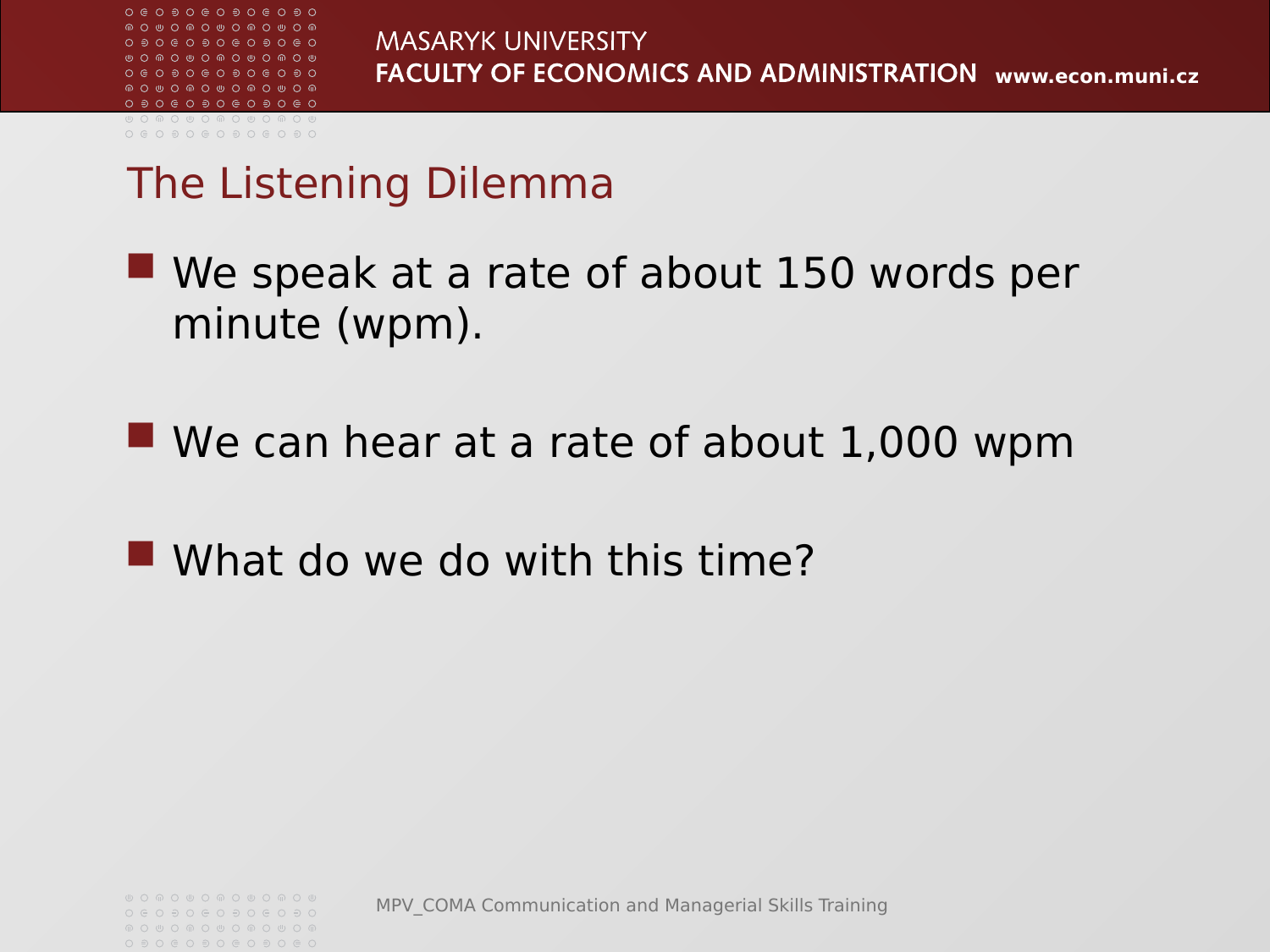

# The Listening Dilemma
We speak at a rate of about 150 words per minute (wpm).

We can hear at a rate of about 1,000 wpm

What do we do with this time?
MPV_COMA Communication and Managerial Skills Training